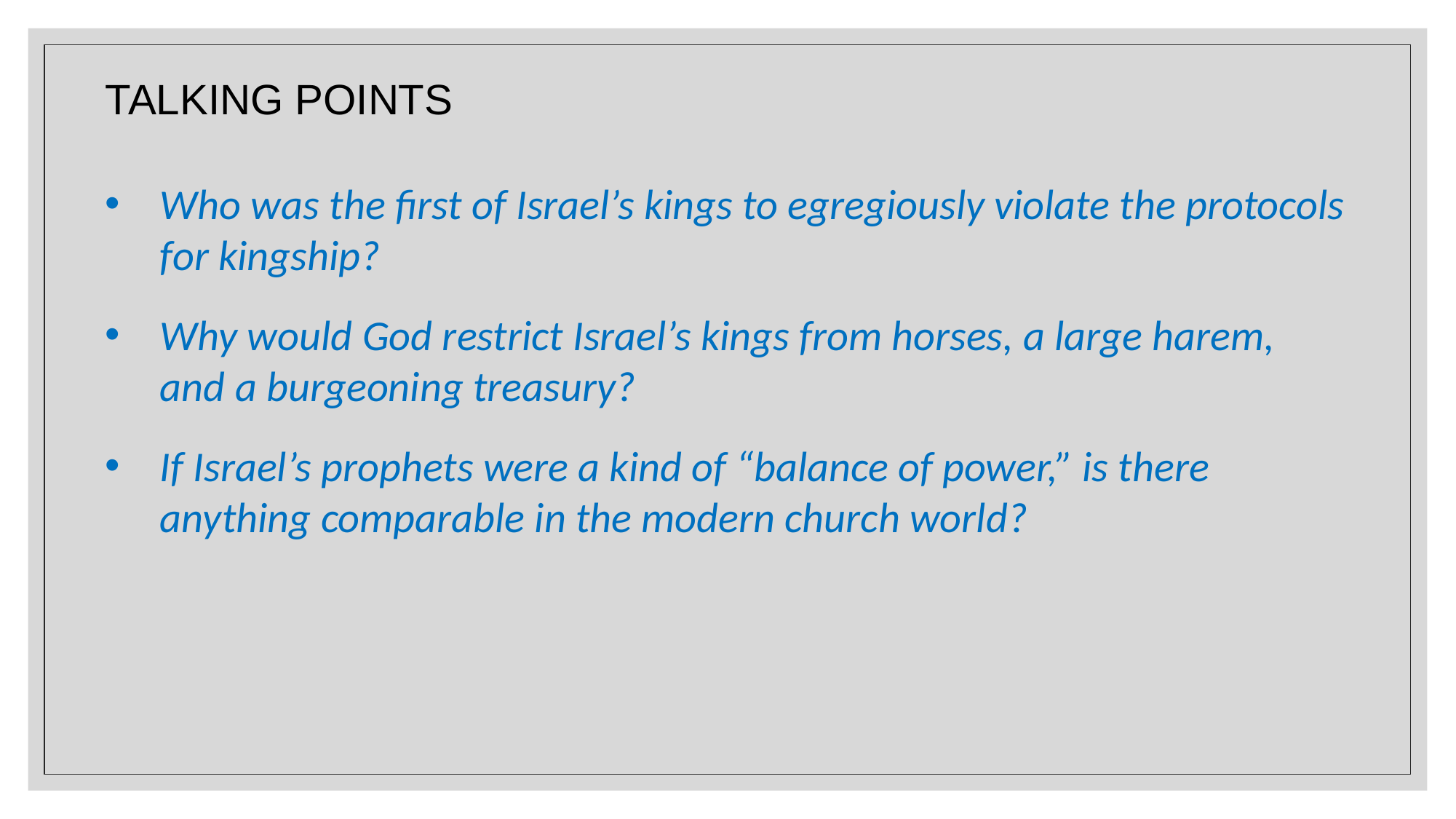

TALKING POINTS

Who was the first of Israel’s kings to egregiously violate the protocols for kingship?

Why would God restrict Israel’s kings from horses, a large harem, and a burgeoning treasury?

If Israel’s prophets were a kind of “balance of power,” is there anything comparable in the modern church world?